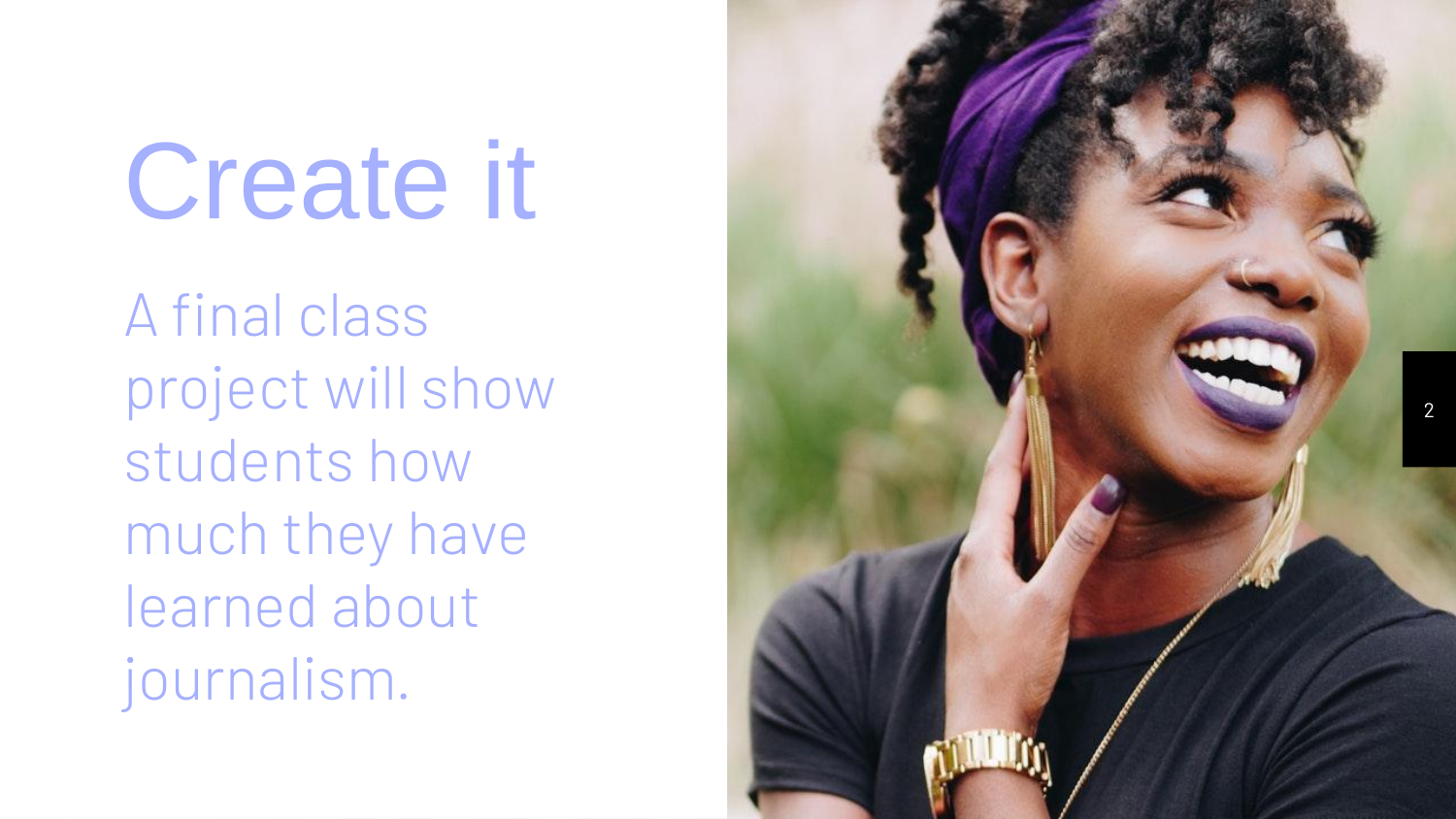

Create it
A final class project will show students how much they have learned about journalism.
2